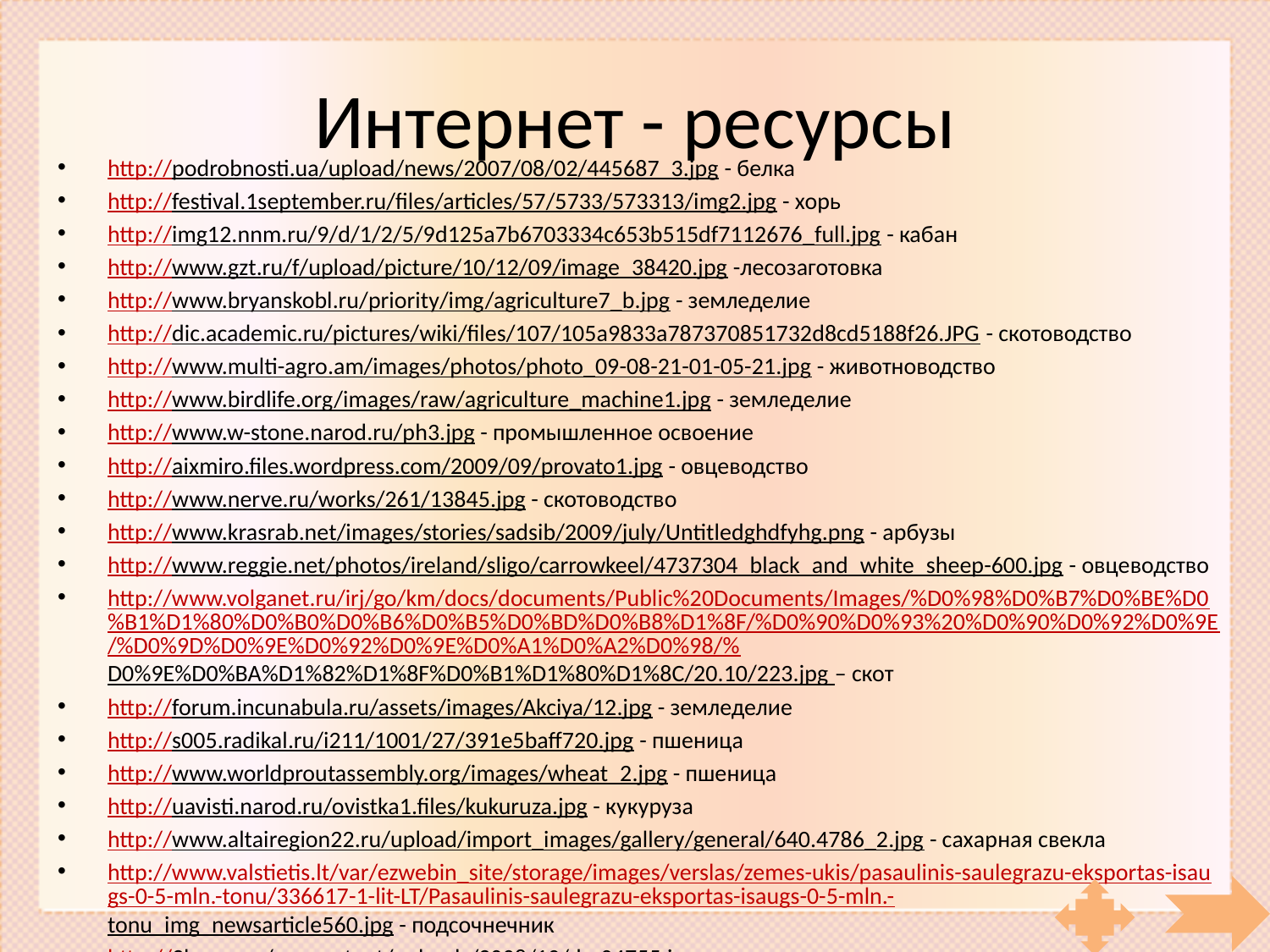

# Интернет - ресурсы
http://podrobnosti.ua/upload/news/2007/08/02/445687_3.jpg - белка
http://festival.1september.ru/files/articles/57/5733/573313/img2.jpg - хорь
http://img12.nnm.ru/9/d/1/2/5/9d125a7b6703334c653b515df7112676_full.jpg - кабан
http://www.gzt.ru/f/upload/picture/10/12/09/image_38420.jpg -лесозаготовка
http://www.bryanskobl.ru/priority/img/agriculture7_b.jpg - земледелие
http://dic.academic.ru/pictures/wiki/files/107/105a9833a787370851732d8cd5188f26.JPG - скотоводство
http://www.multi-agro.am/images/photos/photo_09-08-21-01-05-21.jpg - животноводство
http://www.birdlife.org/images/raw/agriculture_machine1.jpg - земледелие
http://www.w-stone.narod.ru/ph3.jpg - промышленное освоение
http://aixmiro.files.wordpress.com/2009/09/provato1.jpg - овцеводство
http://www.nerve.ru/works/261/13845.jpg - скотоводство
http://www.krasrab.net/images/stories/sadsib/2009/july/Untitledghdfyhg.png - арбузы
http://www.reggie.net/photos/ireland/sligo/carrowkeel/4737304_black_and_white_sheep-600.jpg - овцеводство
http://www.volganet.ru/irj/go/km/docs/documents/Public%20Documents/Images/%D0%98%D0%B7%D0%BE%D0%B1%D1%80%D0%B0%D0%B6%D0%B5%D0%BD%D0%B8%D1%8F/%D0%90%D0%93%20%D0%90%D0%92%D0%9E/%D0%9D%D0%9E%D0%92%D0%9E%D0%A1%D0%A2%D0%98/%D0%9E%D0%BA%D1%82%D1%8F%D0%B1%D1%80%D1%8C/20.10/223.jpg – скот
http://forum.incunabula.ru/assets/images/Akciya/12.jpg - земледелие
http://s005.radikal.ru/i211/1001/27/391e5baff720.jpg - пшеница
http://www.worldproutassembly.org/images/wheat_2.jpg - пшеница
http://uavisti.narod.ru/ovistka1.files/kukuruza.jpg - кукуруза
http://www.altairegion22.ru/upload/import_images/gallery/general/640.4786_2.jpg - сахарная свекла
http://www.valstietis.lt/var/ezwebin_site/storage/images/verslas/zemes-ukis/pasaulinis-saulegrazu-eksportas-isaugs-0-5-mln.-tonu/336617-1-lit-LT/Pasaulinis-saulegrazu-eksportas-isaugs-0-5-mln.-tonu_img_newsarticle560.jpg - подсочнечник
http://3korea.ru/wp-content/uploads/2008/10/dsc04755.jpg - рис